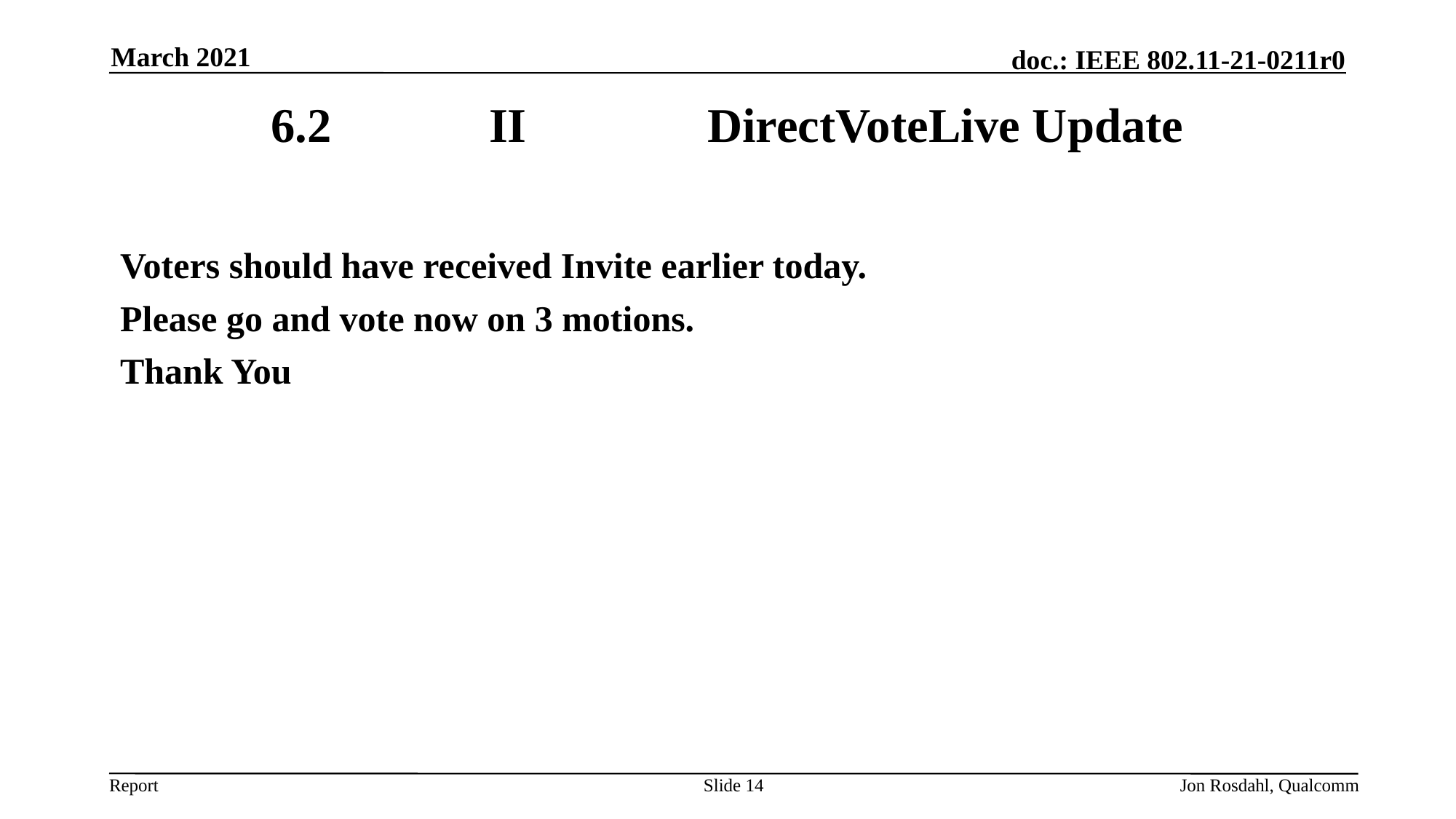

March 2021
# 6.2		II		DirectVoteLive Update
Voters should have received Invite earlier today.
Please go and vote now on 3 motions.
Thank You
Slide 14
Jon Rosdahl, Qualcomm